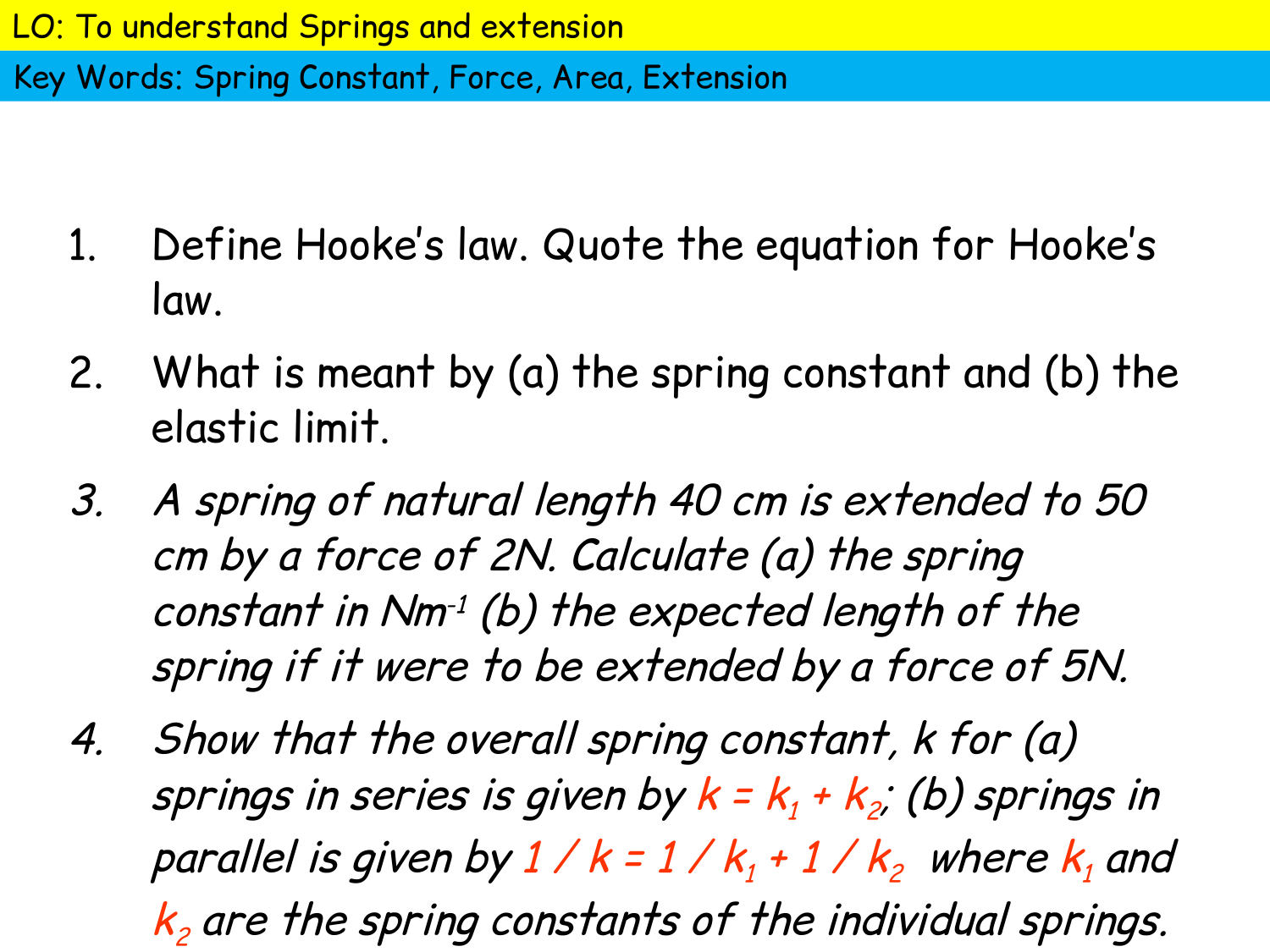

#
Define Hooke’s law. Quote the equation for Hooke’s law.
What is meant by (a) the spring constant and (b) the elastic limit.
A spring of natural length 40 cm is extended to 50 cm by a force of 2N. Calculate (a) the spring constant in Nm-1 (b) the expected length of the spring if it were to be extended by a force of 5N.
Show that the overall spring constant, k for (a) springs in series is given by k = k1 + k2; (b) springs in parallel is given by 1 / k = 1 / k1 + 1 / k2  where k1 and k2 are the spring constants of the individual springs.